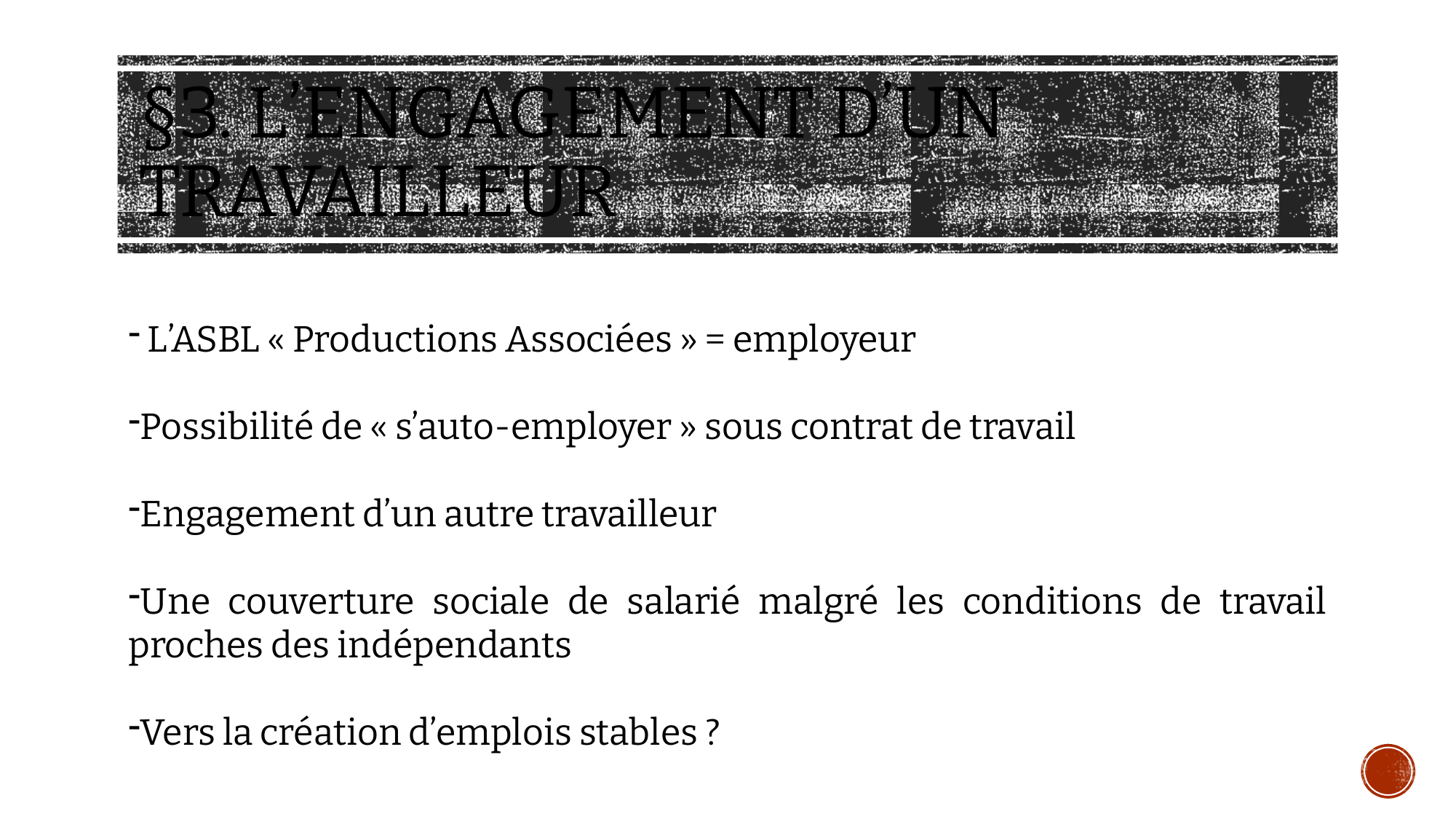

# §3. L’engagement d’un travailleur

 L’ASBL « Productions Associées » = employeur

Possibilité de « s’auto-employer » sous contrat de travail

Engagement d’un autre travailleur

Une couverture sociale de salarié malgré les conditions de travail proches des indépendants

Vers la création d’emplois stables ?